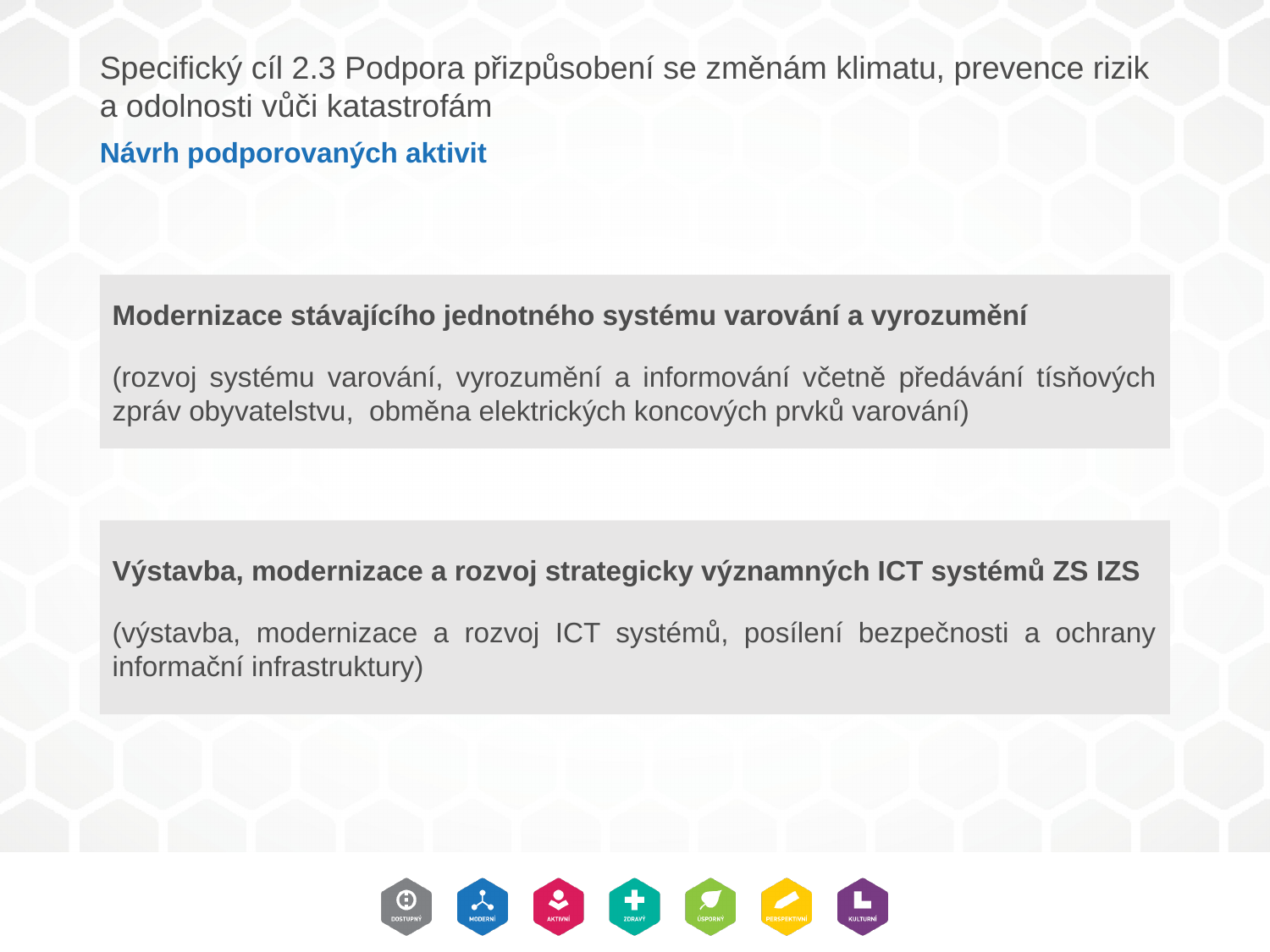

Specifický cíl 2.3 Podpora přizpůsobení se změnám klimatu, prevence rizik a odolnosti vůči katastrofám
Návrh podporovaných aktivit
Modernizace stávajícího jednotného systému varování a vyrozumění
(rozvoj systému varování, vyrozumění a informování včetně předávání tísňových zpráv obyvatelstvu,  obměna elektrických koncových prvků varování)
Výstavba, modernizace a rozvoj strategicky významných ICT systémů ZS IZS
(výstavba, modernizace a rozvoj ICT systémů, posílení bezpečnosti a ochrany informační infrastruktury)